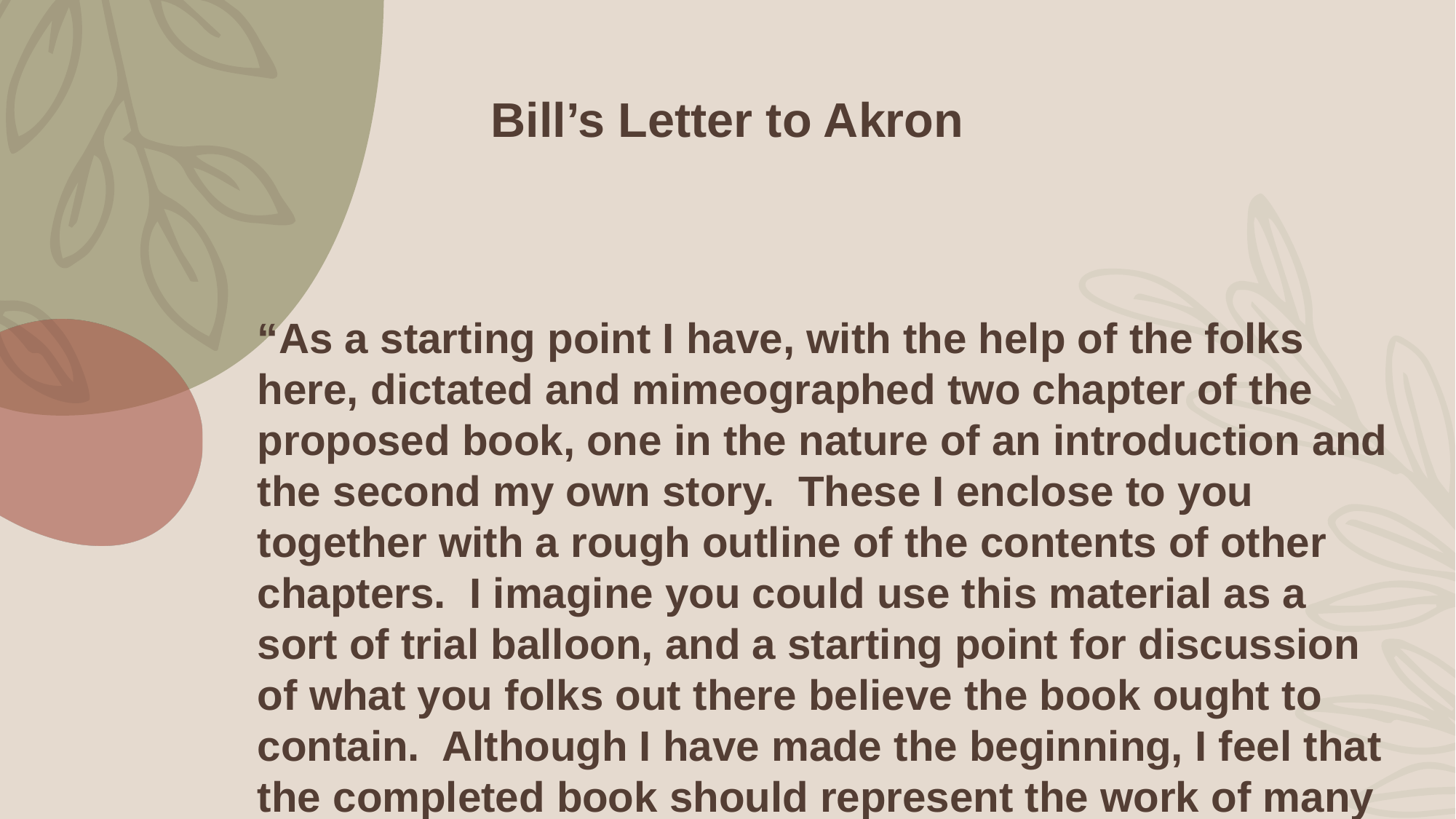

# Bill’s Letter to Akron

“As a starting point I have, with the help of the folks here, dictated and mimeographed two chapter of the proposed book, one in the nature of an introduction and the second my own story.  These I enclose to you together with a rough outline of the contents of other chapters.  I imagine you could use this material as a sort of trial balloon, and a starting point for discussion of what you folks out there believe the book ought to contain.  Although I have made the beginning, I feel that the completed book should represent the work of many people.”